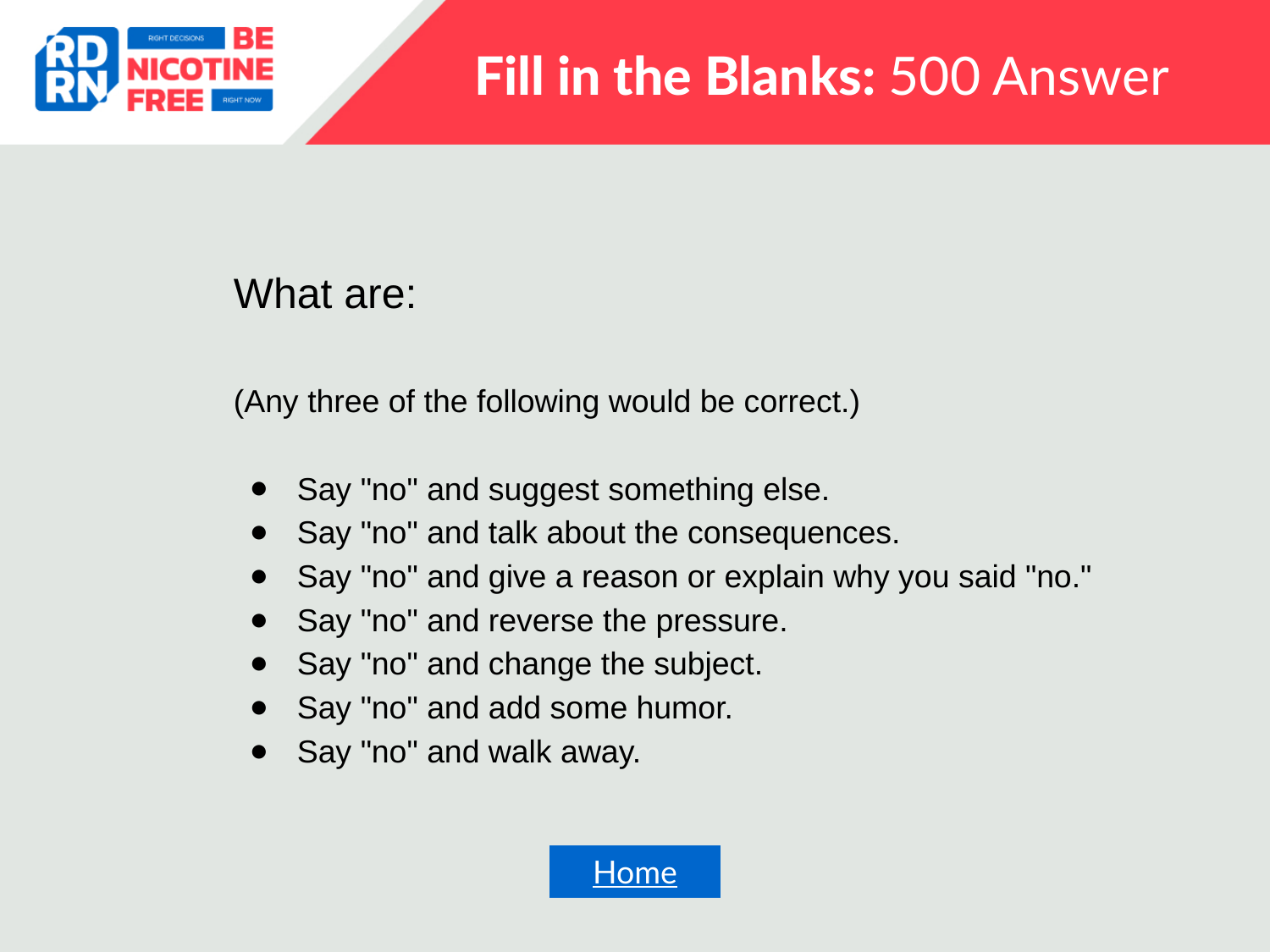

# Fill in the Blanks: 500 Answer
What are:

(Any three of the following would be correct.)

Say "no" and suggest something else.
Say "no" and talk about the consequences.
Say "no" and give a reason or explain why you said "no."
Say "no" and reverse the pressure.
Say "no" and change the subject.
Say "no" and add some humor.
Say "no" and walk away.
Home